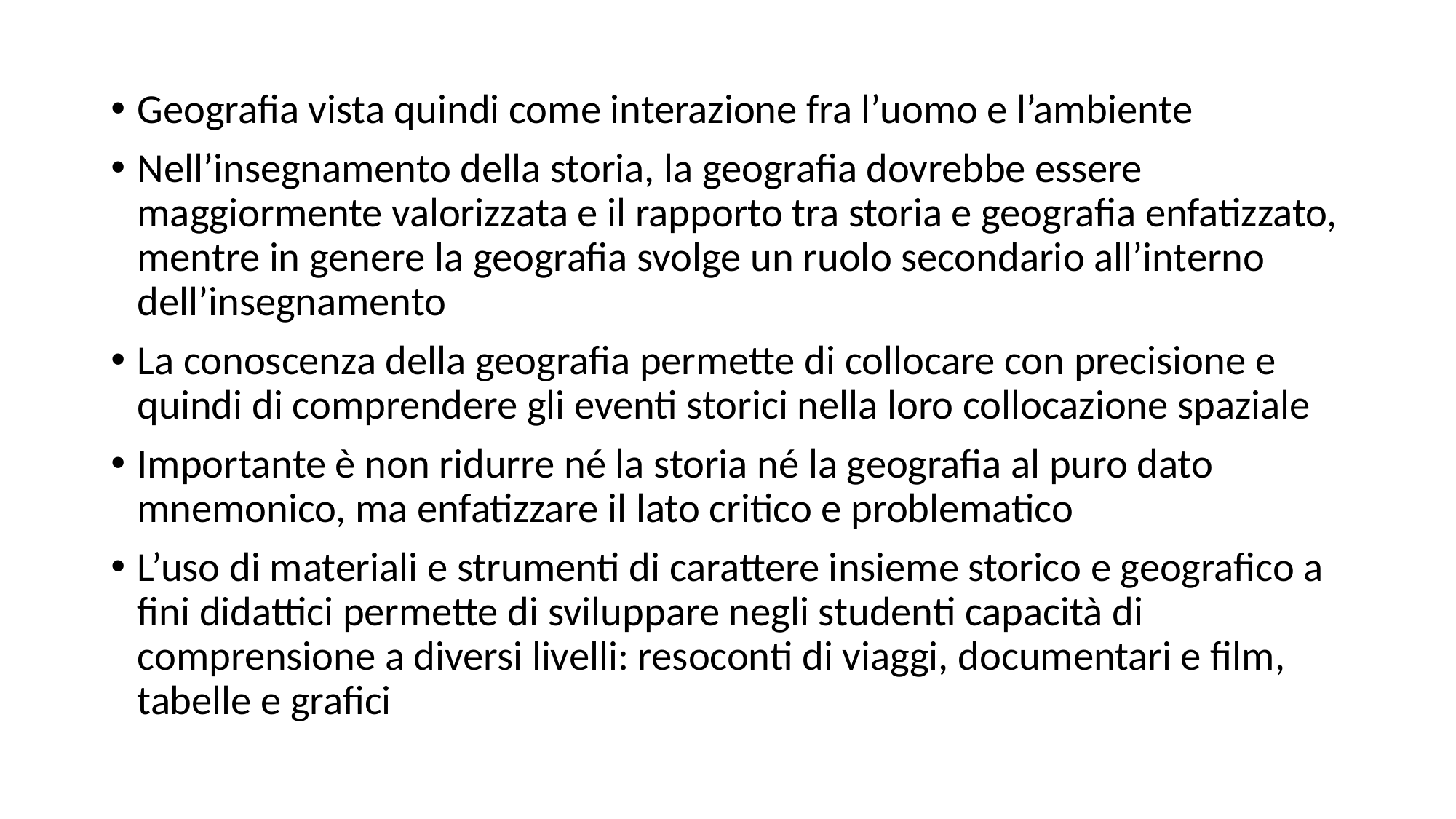

Geografia vista quindi come interazione fra l’uomo e l’ambiente
Nell’insegnamento della storia, la geografia dovrebbe essere maggiormente valorizzata e il rapporto tra storia e geografia enfatizzato, mentre in genere la geografia svolge un ruolo secondario all’interno dell’insegnamento
La conoscenza della geografia permette di collocare con precisione e quindi di comprendere gli eventi storici nella loro collocazione spaziale
Importante è non ridurre né la storia né la geografia al puro dato mnemonico, ma enfatizzare il lato critico e problematico
L’uso di materiali e strumenti di carattere insieme storico e geografico a fini didattici permette di sviluppare negli studenti capacità di comprensione a diversi livelli: resoconti di viaggi, documentari e film, tabelle e grafici